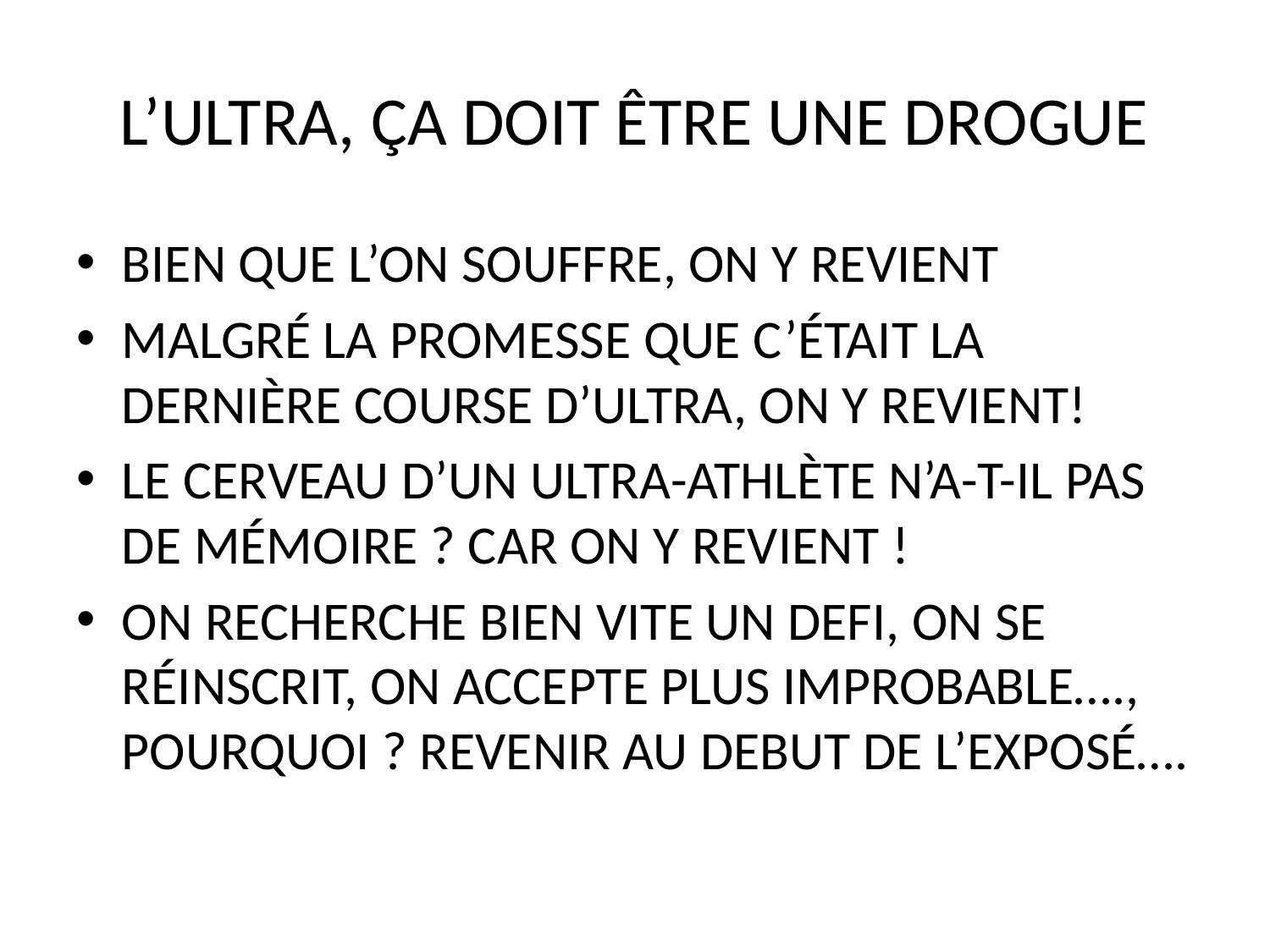

# L’ULTRA, ÇA DOIT ÊTRE UNE DROGUE
BIEN QUE L’ON SOUFFRE, ON Y REVIENT
MALGRÉ LA PROMESSE QUE C’ÉTAIT LA DERNIÈRE COURSE D’ULTRA, ON Y REVIENT!
LE CERVEAU D’UN ULTRA-ATHLÈTE N’A-T-IL PAS DE MÉMOIRE ? CAR ON Y REVIENT !
ON RECHERCHE BIEN VITE UN DEFI, ON SE RÉINSCRIT, ON ACCEPTE PLUS IMPROBABLE…., POURQUOI ? REVENIR AU DEBUT DE L’EXPOSÉ….